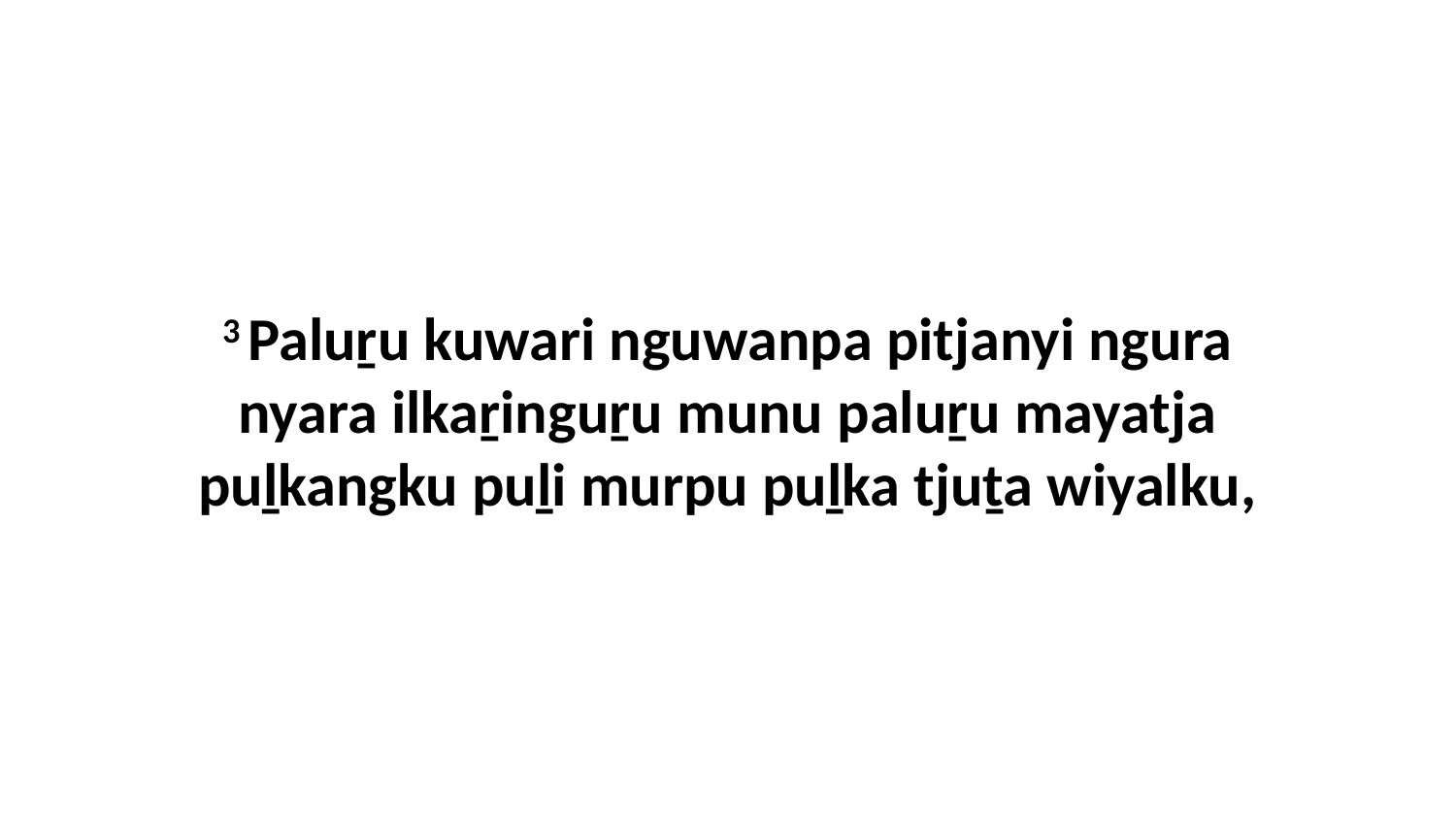

3 Paluṟu kuwari nguwanpa pitjanyi ngura nyara ilkaṟinguṟu munu paluṟu mayatja puḻkangku puḻi murpu puḻka tjuṯa wiyalku,